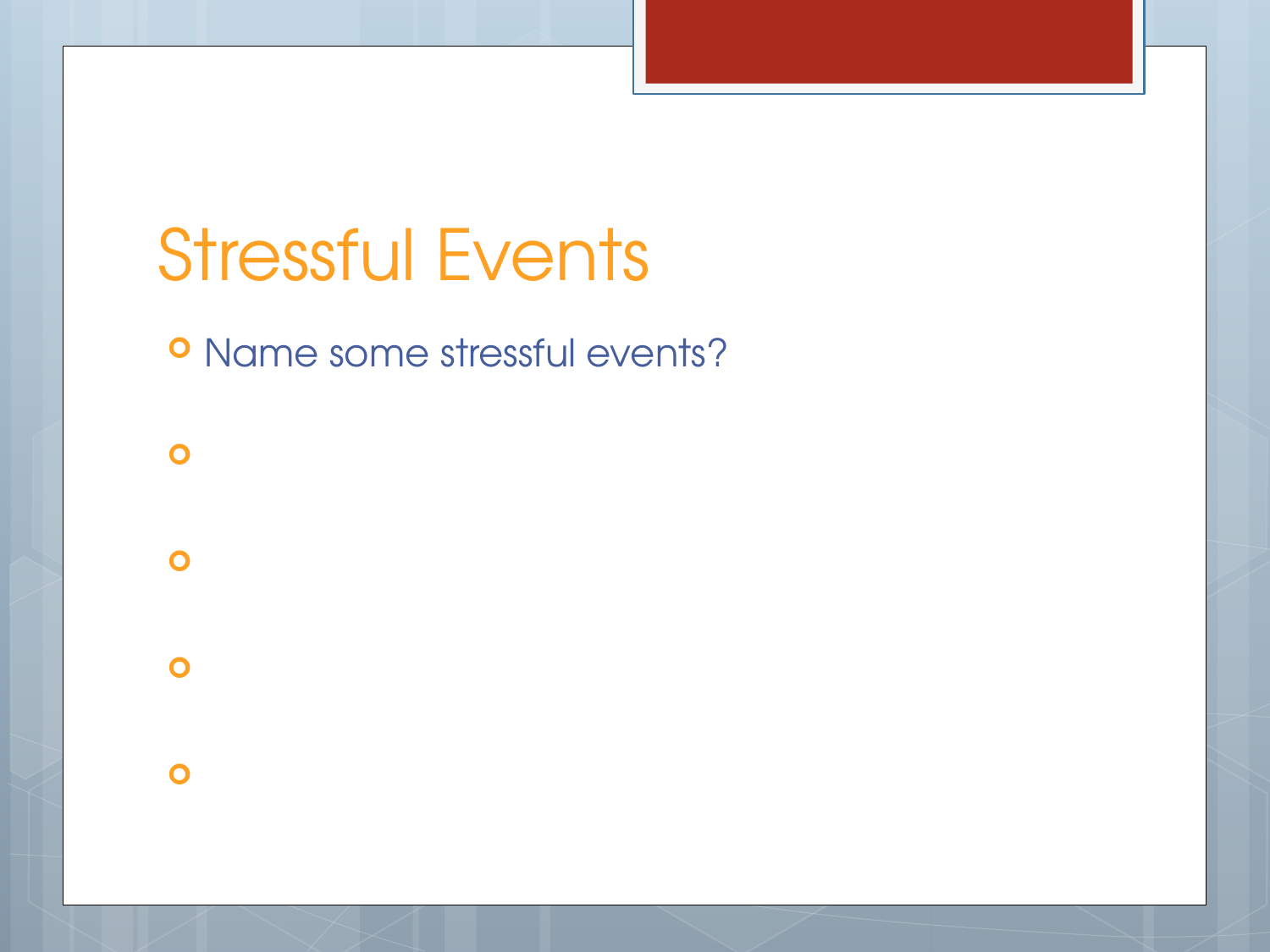

# Stressful Events
Name some stressful events?